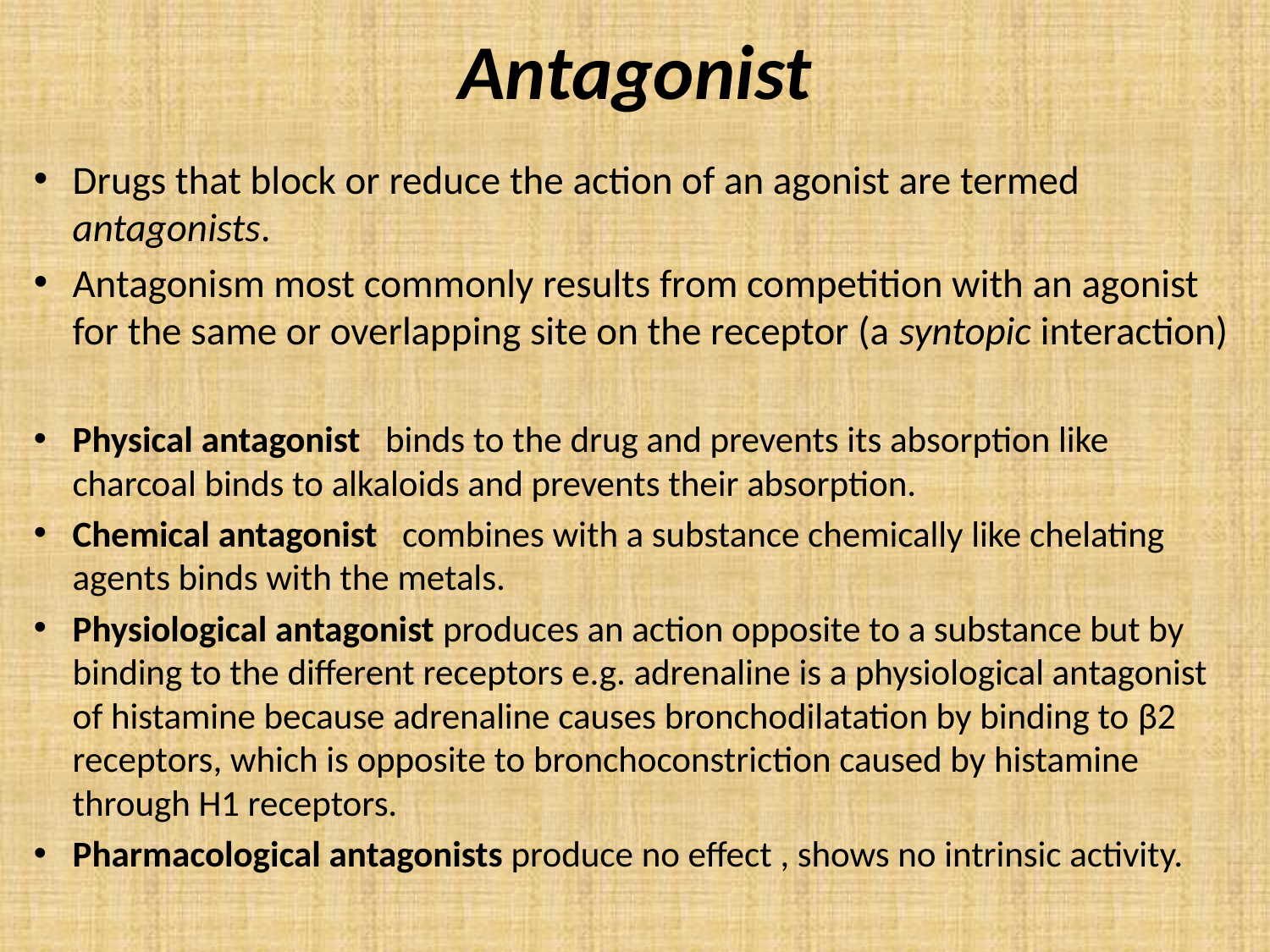

# Antagonist
Drugs that block or reduce the action of an agonist are termed antagonists.
Antagonism most commonly results from competition with an agonist for the same or overlapping site on the receptor (a syntopic interaction)

Physical antagonist   binds to the drug and prevents its absorption like charcoal binds to alkaloids and prevents their absorption.
Chemical antagonist   combines with a substance chemically like chelating agents binds with the metals.
Physiological antagonist produces an action opposite to a substance but by binding to the different receptors e.g. adrenaline is a physiological antagonist of histamine because adrenaline causes bronchodilatation by binding to β2 receptors, which is opposite to bronchoconstriction caused by histamine through H1 receptors.
Pharmacological antagonists produce no effect , shows no intrinsic activity.